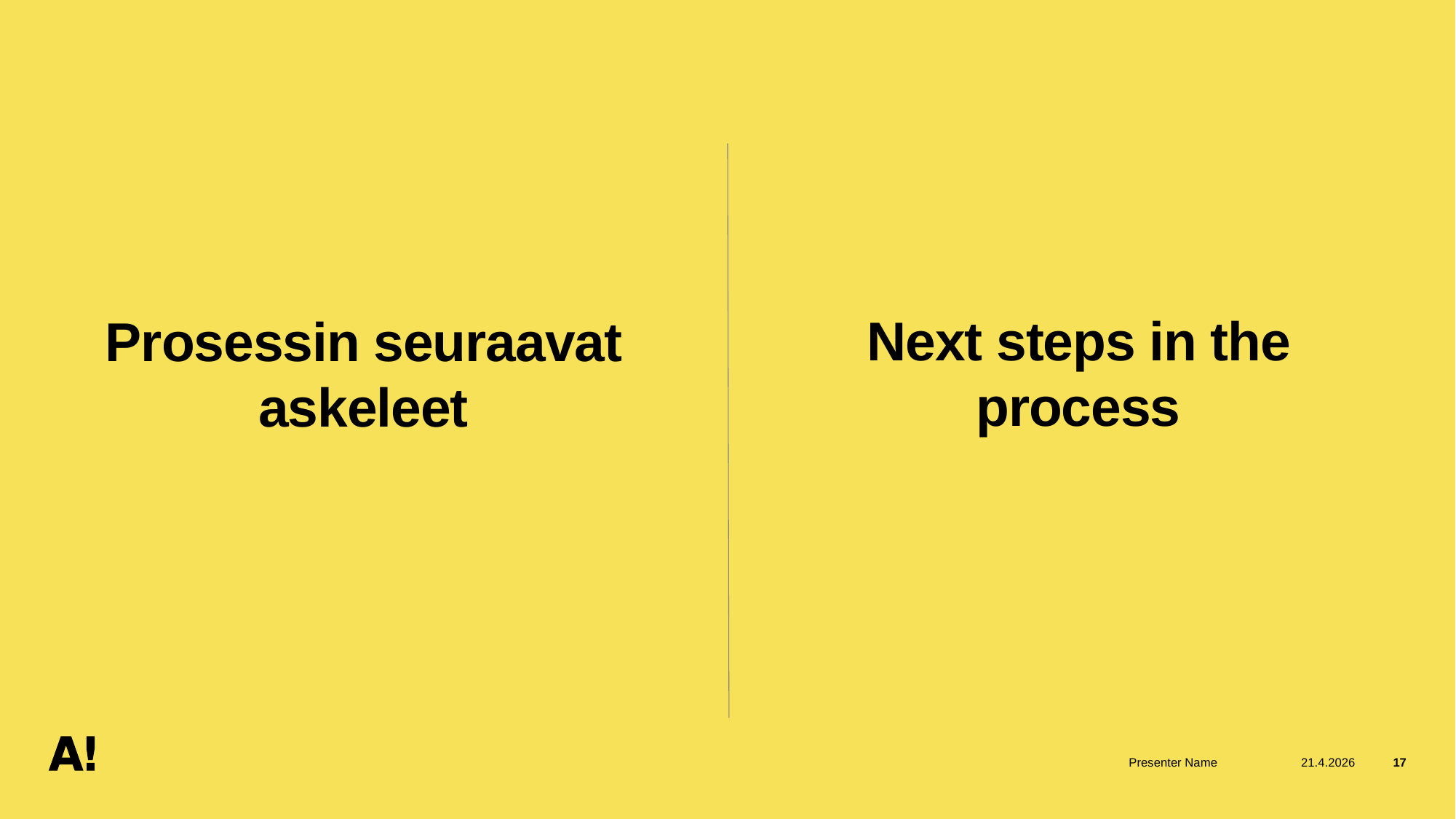

Next steps in the process
# Prosessin seuraavat askeleet
Presenter Name
21.4.2026
17